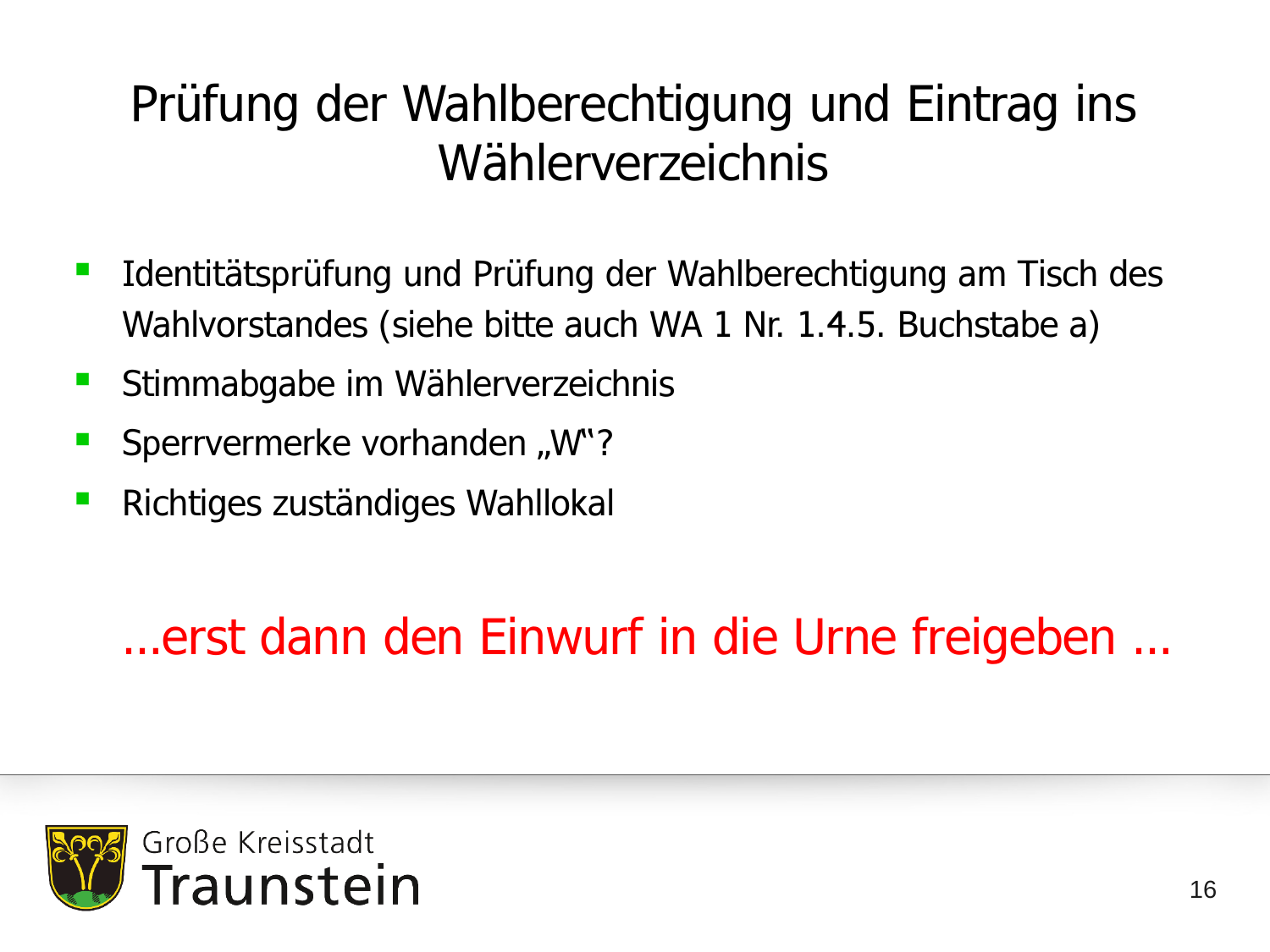

Prüfung der Wahlberechtigung und Eintrag ins Wählerverzeichnis
Identitätsprüfung und Prüfung der Wahlberechtigung am Tisch des Wahlvorstandes (siehe bitte auch WA 1 Nr. 1.4.5. Buchstabe a)
Stimmabgabe im Wählerverzeichnis
Sperrvermerke vorhanden „W“?
Richtiges zuständiges Wahllokal
…erst dann den Einwurf in die Urne freigeben …